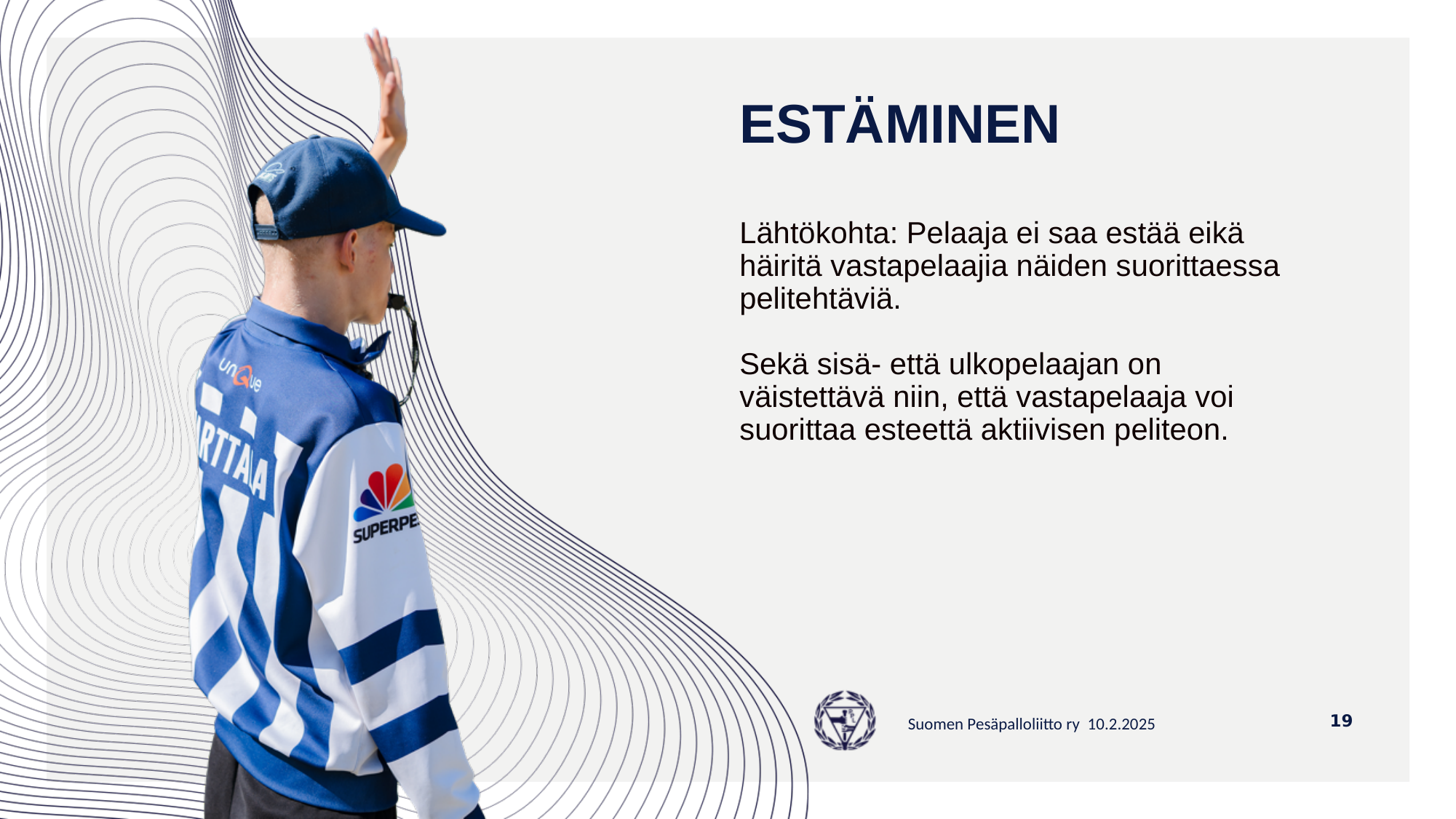

# ESTÄMINEN
Lähtökohta: Pelaaja ei saa estää eikä häiritä vastapelaajia näiden suorittaessa pelitehtäviä.
Sekä sisä- että ulkopelaajan on väistettävä niin, että vastapelaaja voi suorittaa esteettä aktiivisen peliteon.
19